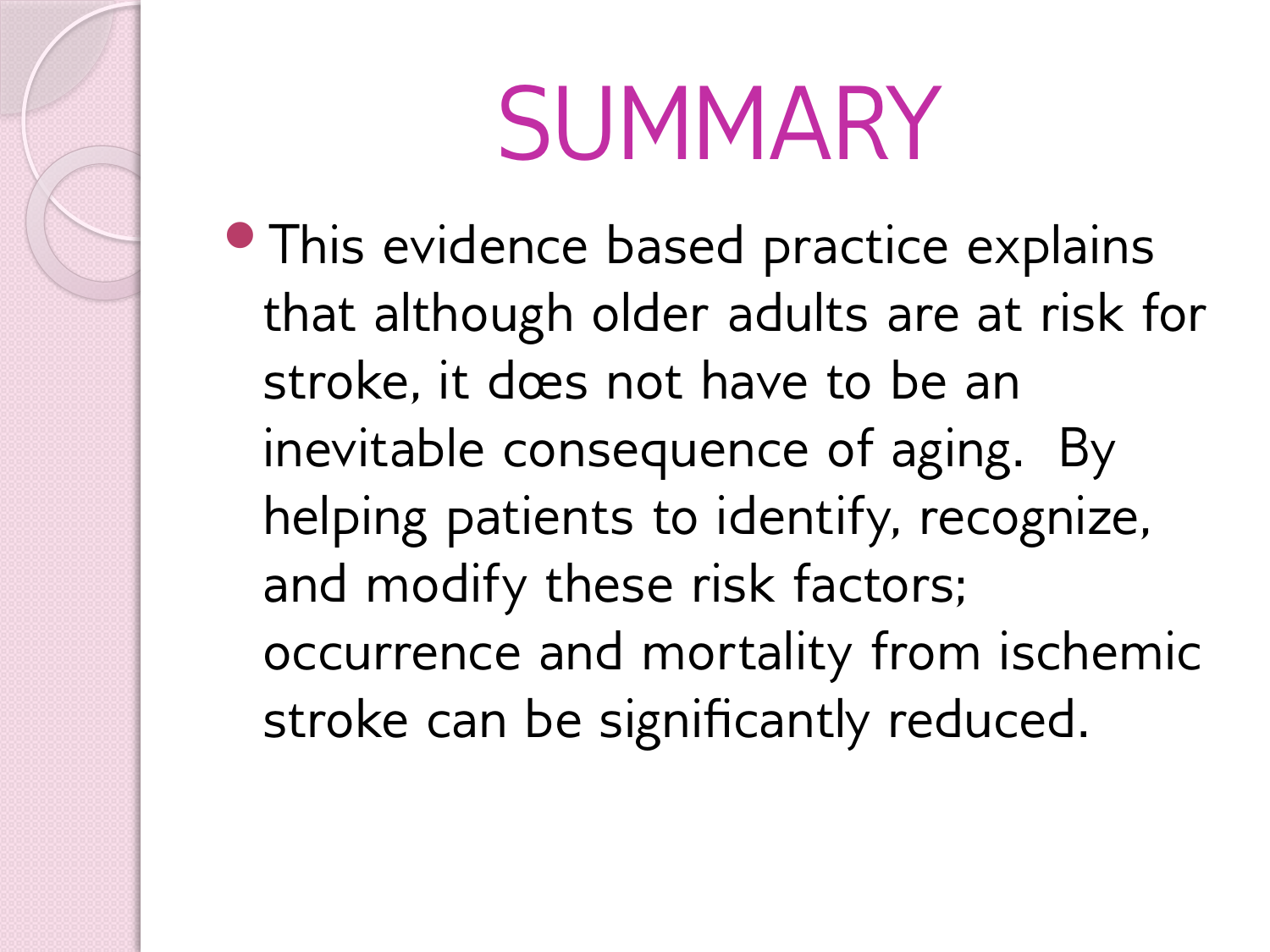

# SUMMARY
This evidence based practice explains that although older adults are at risk for stroke, it does not have to be an inevitable consequence of aging.  By helping patients to identify, recognize, and modify these risk factors; occurrence and mortality from ischemic stroke can be significantly reduced.